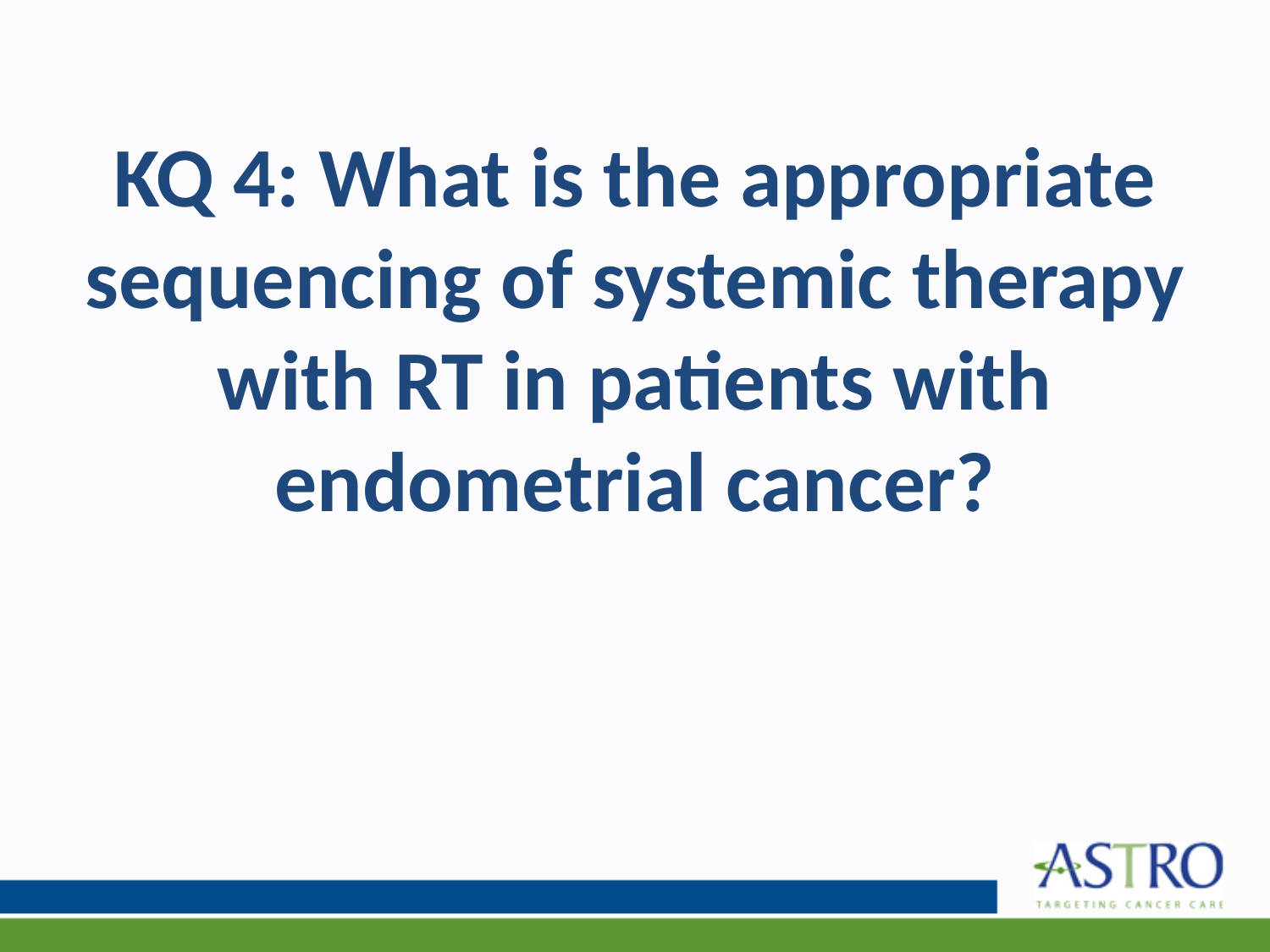

# KQ 4: What is the appropriate sequencing of systemic therapy with RT in patients with endometrial cancer?